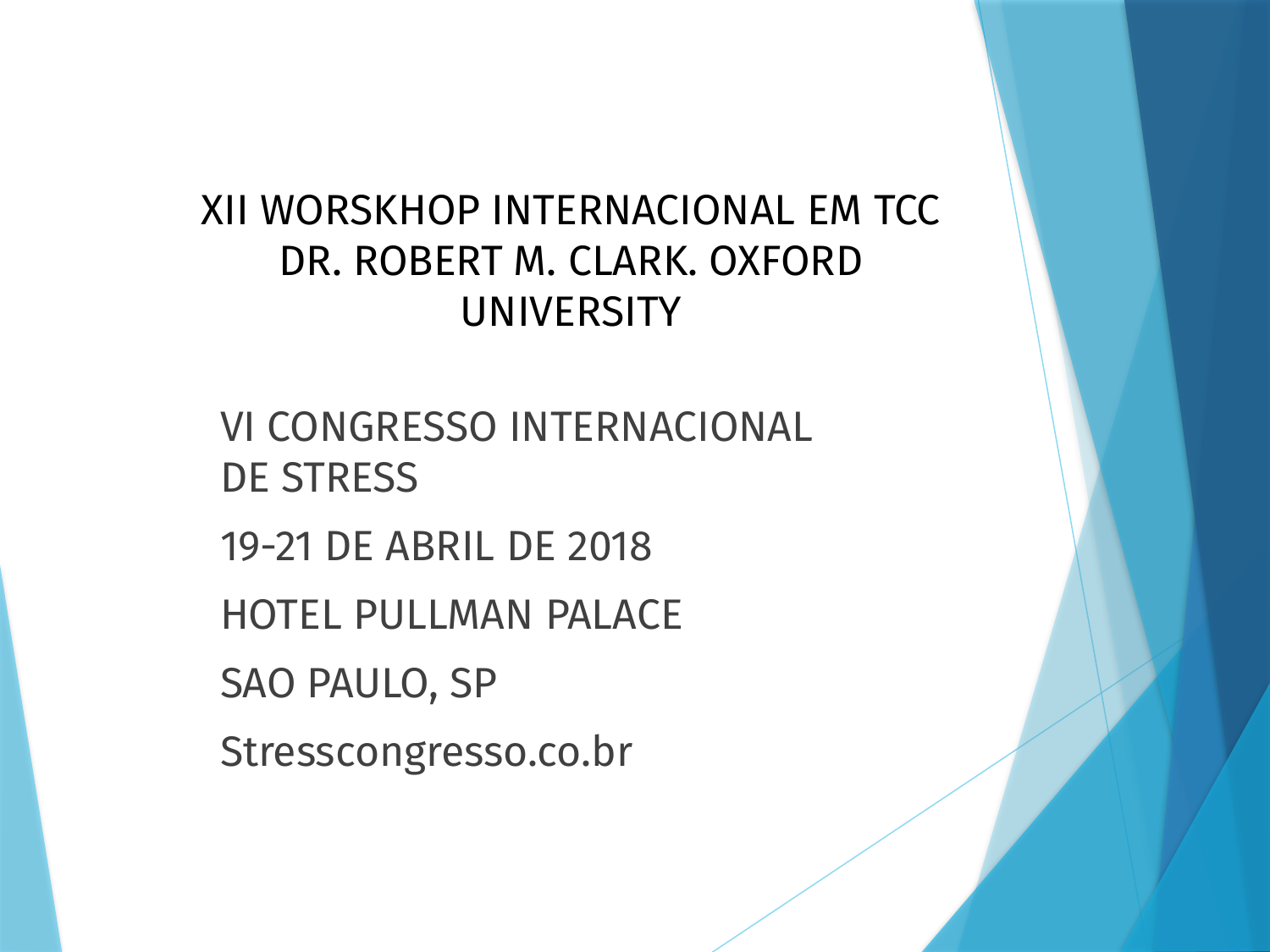

# XII WORSKHOP INTERNACIONAL EM TCC DR. ROBERT M. CLARK. OXFORD UNIVERSITY
VI CONGRESSO INTERNACIONAL DE STRESS
19-21 DE ABRIL DE 2018
HOTEL PULLMAN PALACE
SAO PAULO, SP
Stresscongresso.co.br